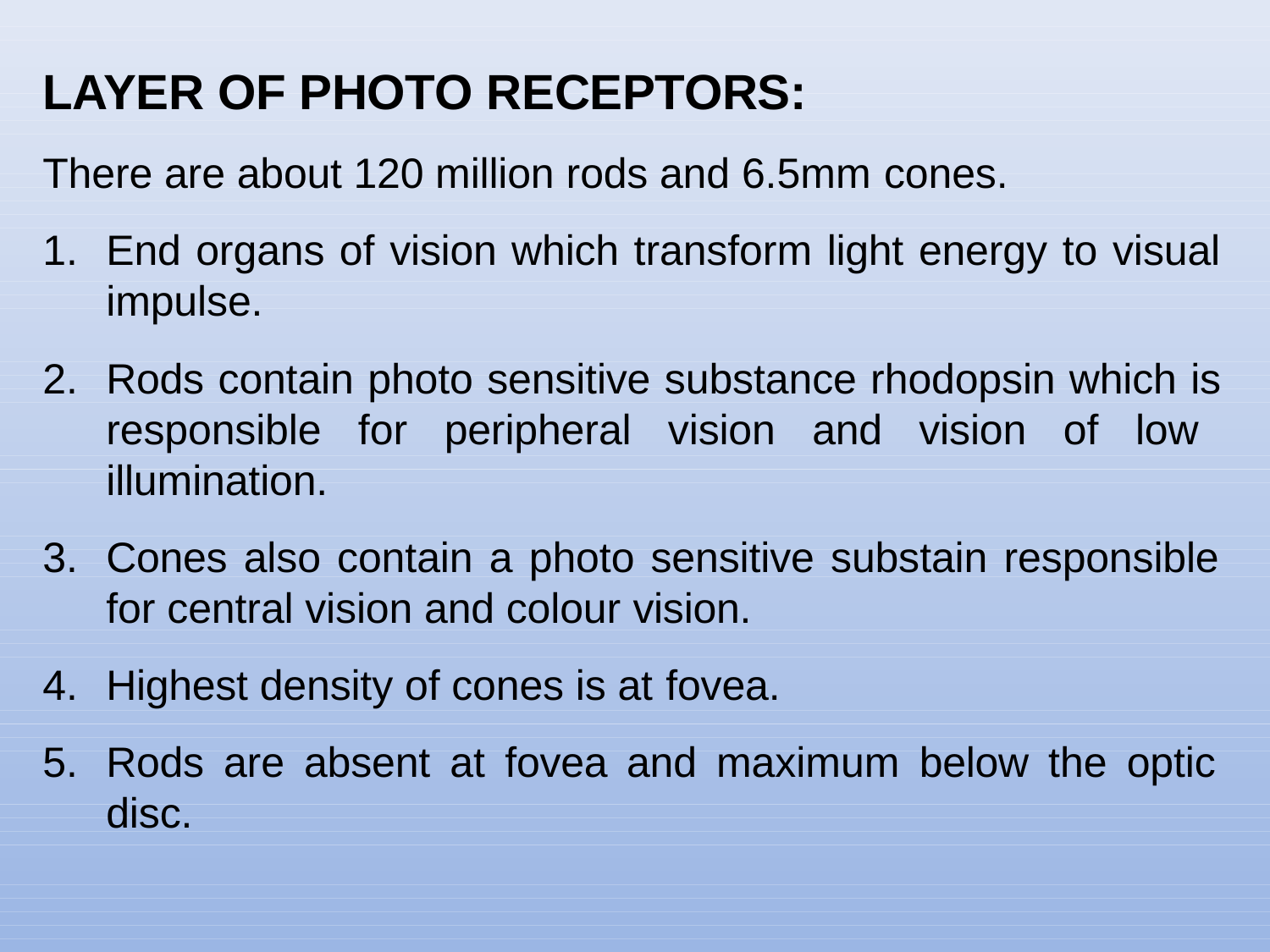

# LAYER OF PHOTO RECEPTORS:
There are about 120 million rods and 6.5mm cones.
End organs of vision which transform light energy to visual  impulse.
Rods contain photo sensitive substance rhodopsin which is  responsible for peripheral vision and vision of low  illumination.
Cones also contain a photo sensitive substain responsible  for central vision and colour vision.
Highest density of cones is at fovea.
Rods are absent at fovea and maximum below the optic  disc.